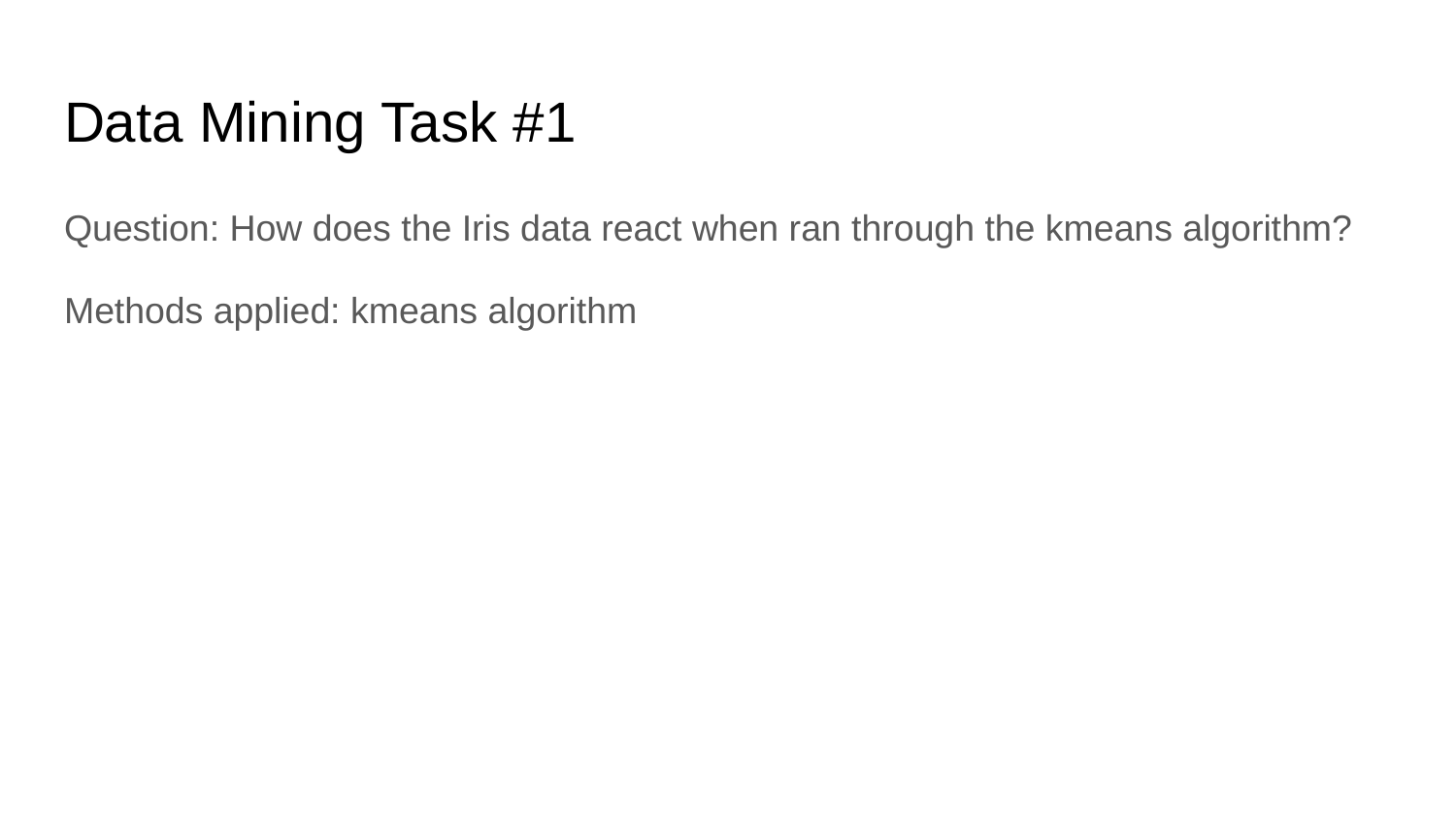

# Data Mining Task #1
Question: How does the Iris data react when ran through the kmeans algorithm?
Methods applied: kmeans algorithm